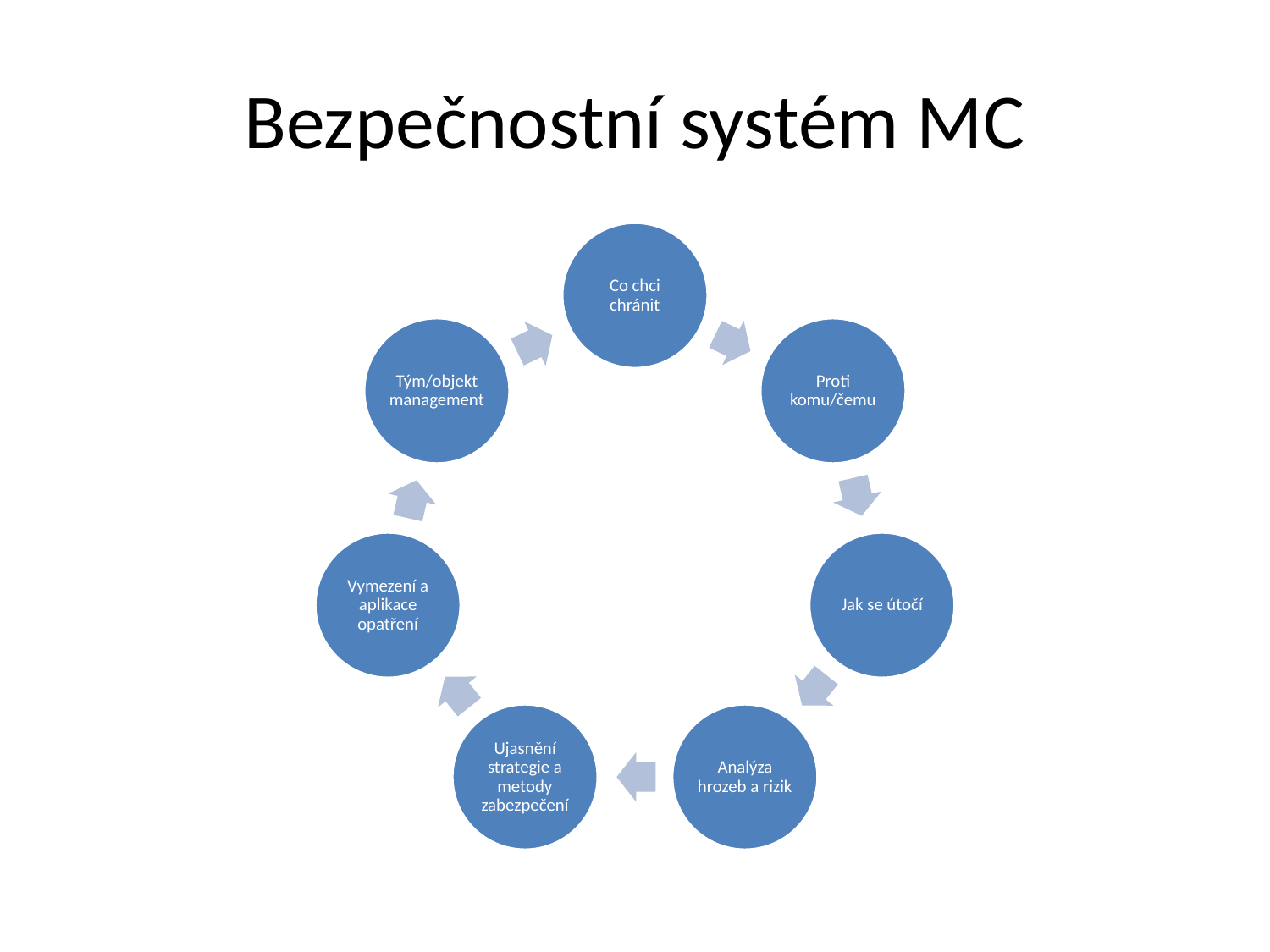

# Bezpečnostní systém MC
Co chci chránit

Proti komu/čemu

Jak se útočí

Analýza hrozeb a rizik

Ujasnění strategie a metody zabezpečení

Vymezení a aplikace opatření

Tým/objekt management